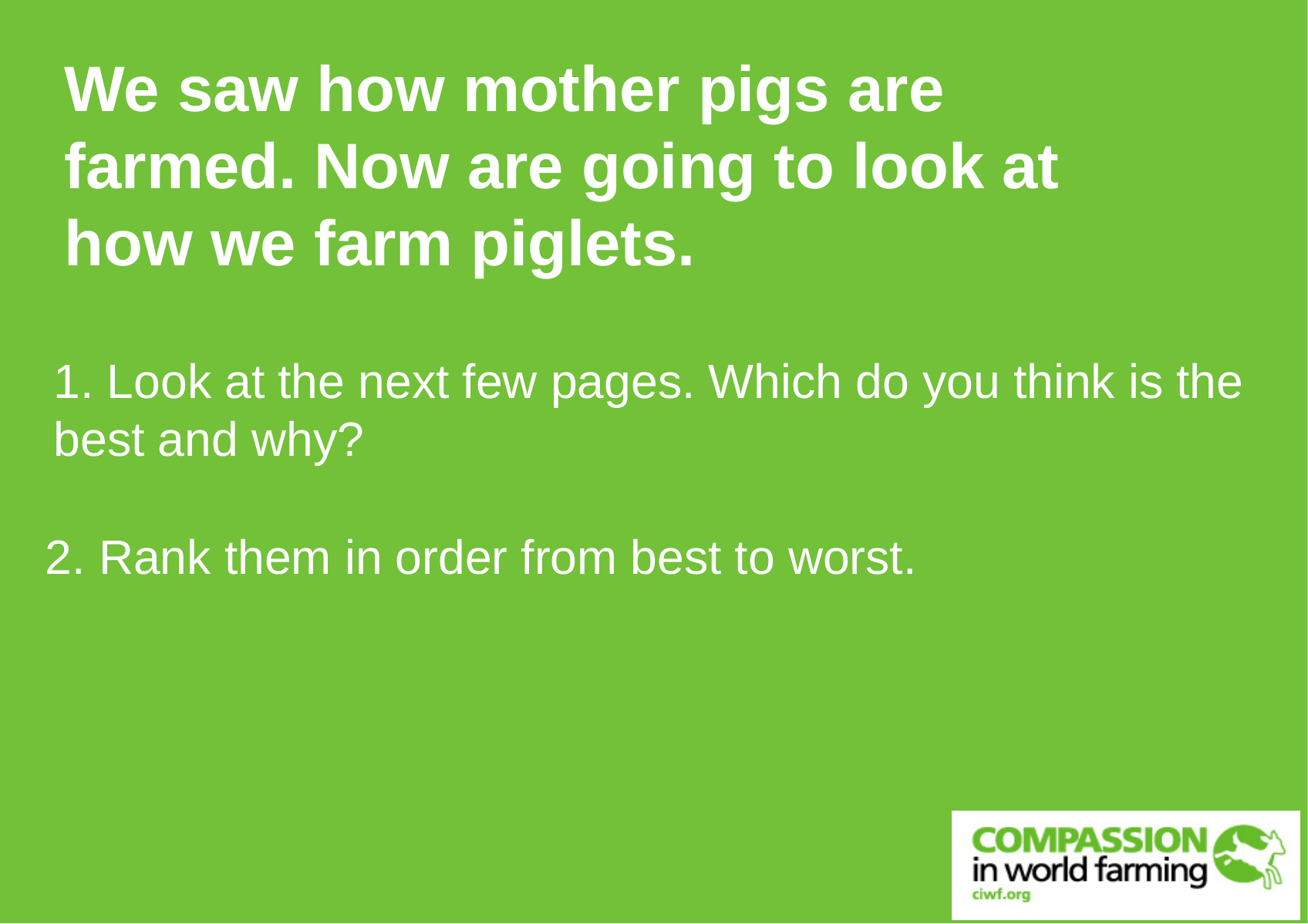

We saw how mother pigs are farmed. Now are going to look at how we farm piglets.
1. Look at the next few pages. Which do you think is the best and why?
2. Rank them in order from best to worst.